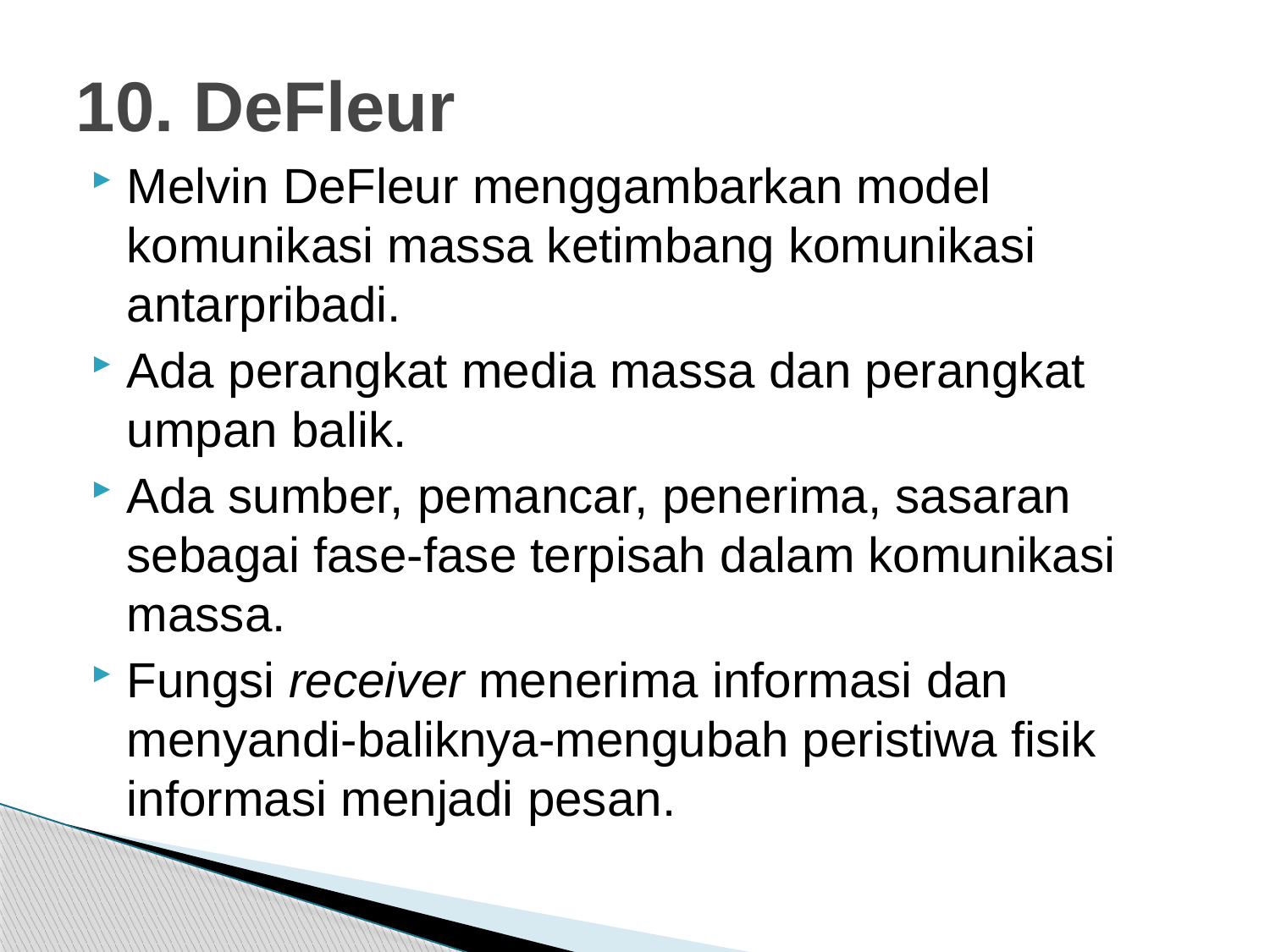

# 10. DeFleur
Melvin DeFleur menggambarkan model komunikasi massa ketimbang komunikasi antarpribadi.
Ada perangkat media massa dan perangkat umpan balik.
Ada sumber, pemancar, penerima, sasaran sebagai fase-fase terpisah dalam komunikasi massa.
Fungsi receiver menerima informasi dan menyandi-baliknya-mengubah peristiwa fisik informasi menjadi pesan.